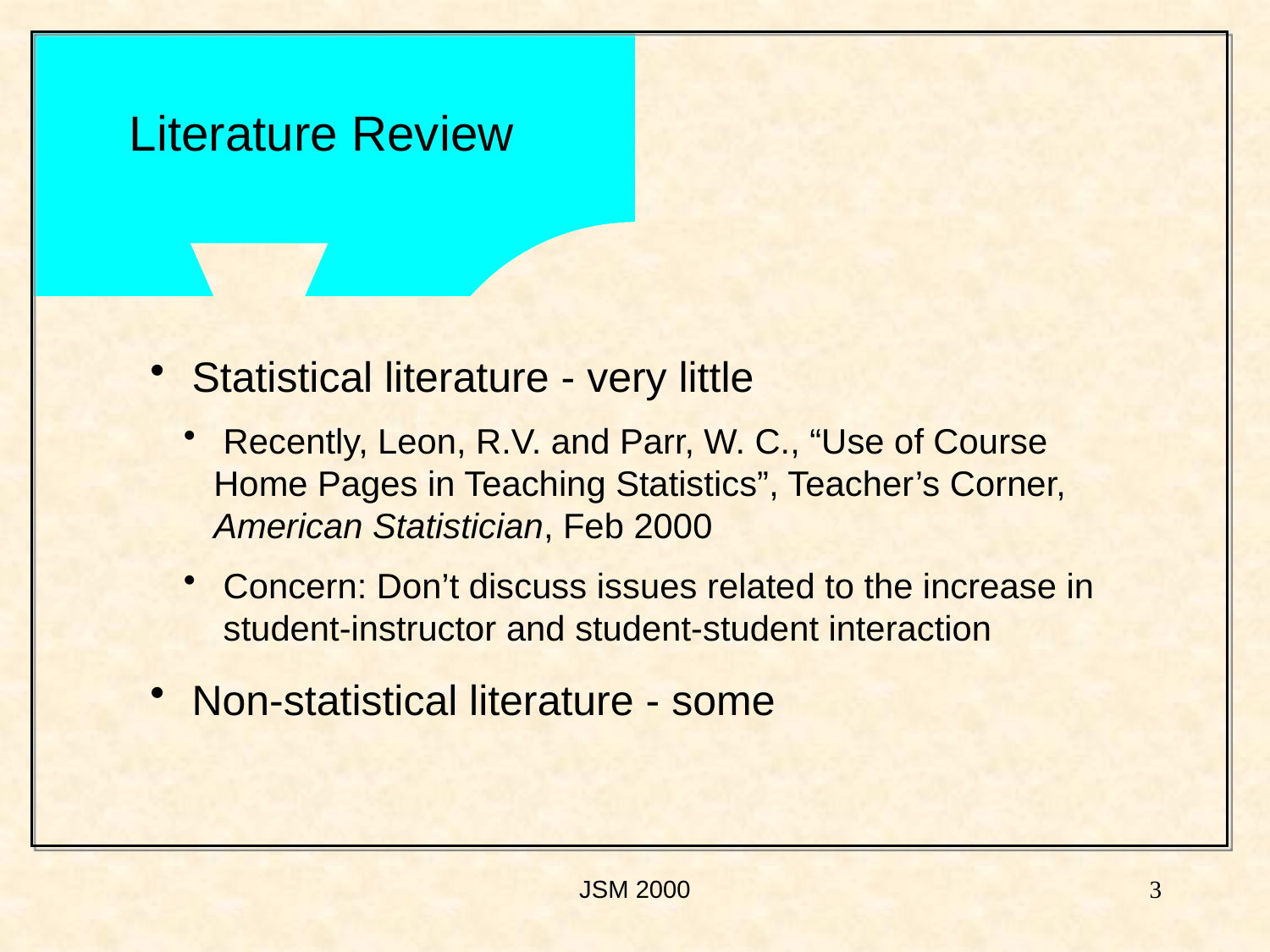

Literature Review

 Statistical literature - very little
 Recently, Leon, R.V. and Parr, W. C., “Use of Course Home Pages in Teaching Statistics”, Teacher’s Corner, American Statistician, Feb 2000
 Concern: Don’t discuss issues related to the increase in  student-instructor and student-student interaction

 Non-statistical literature - some
JSM 2000
3